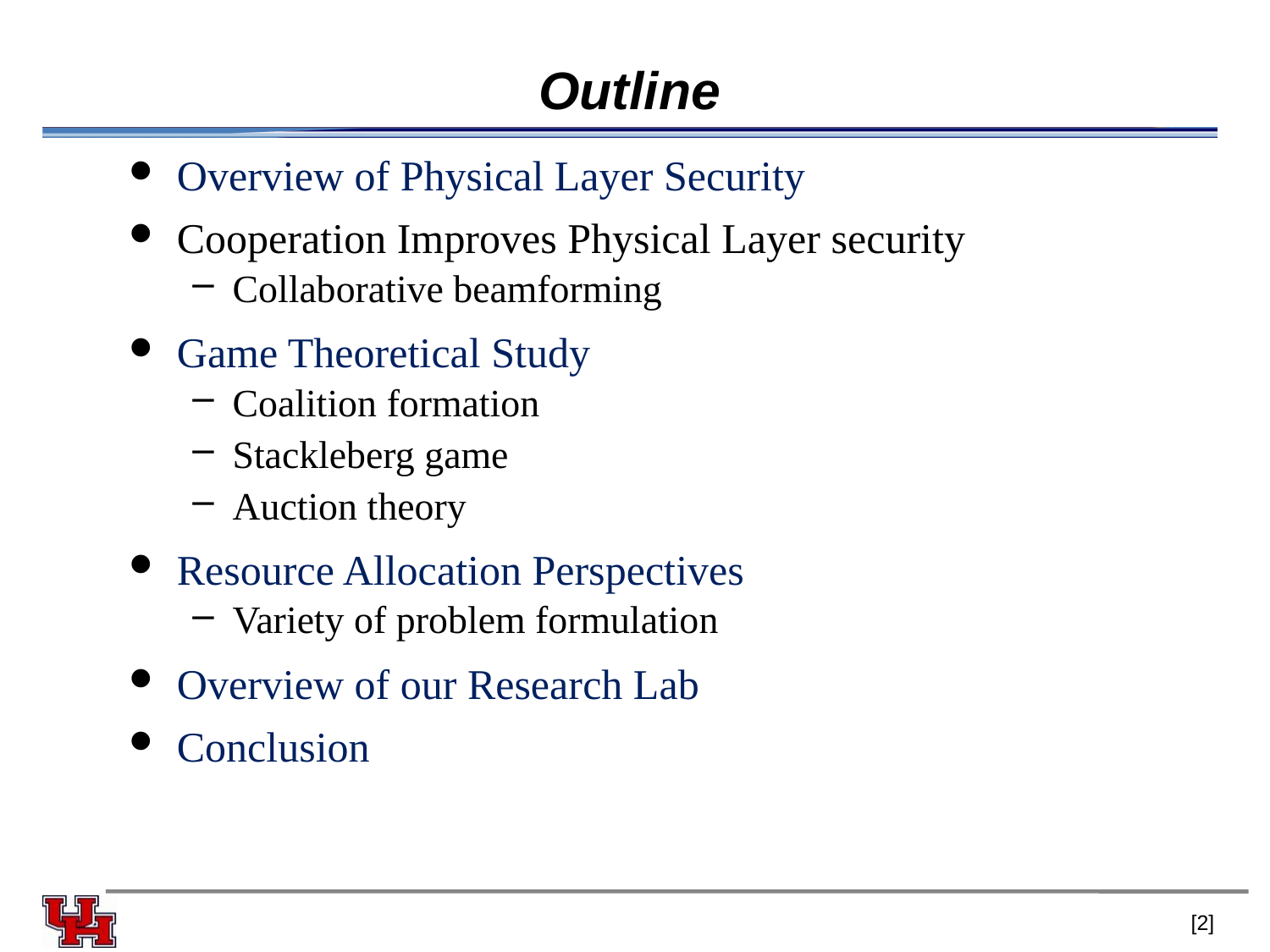

# Outline
Overview of Physical Layer Security
Cooperation Improves Physical Layer security
Collaborative beamforming
Game Theoretical Study
Coalition formation
Stackleberg game
Auction theory
Resource Allocation Perspectives
Variety of problem formulation
Overview of our Research Lab
Conclusion
[2]